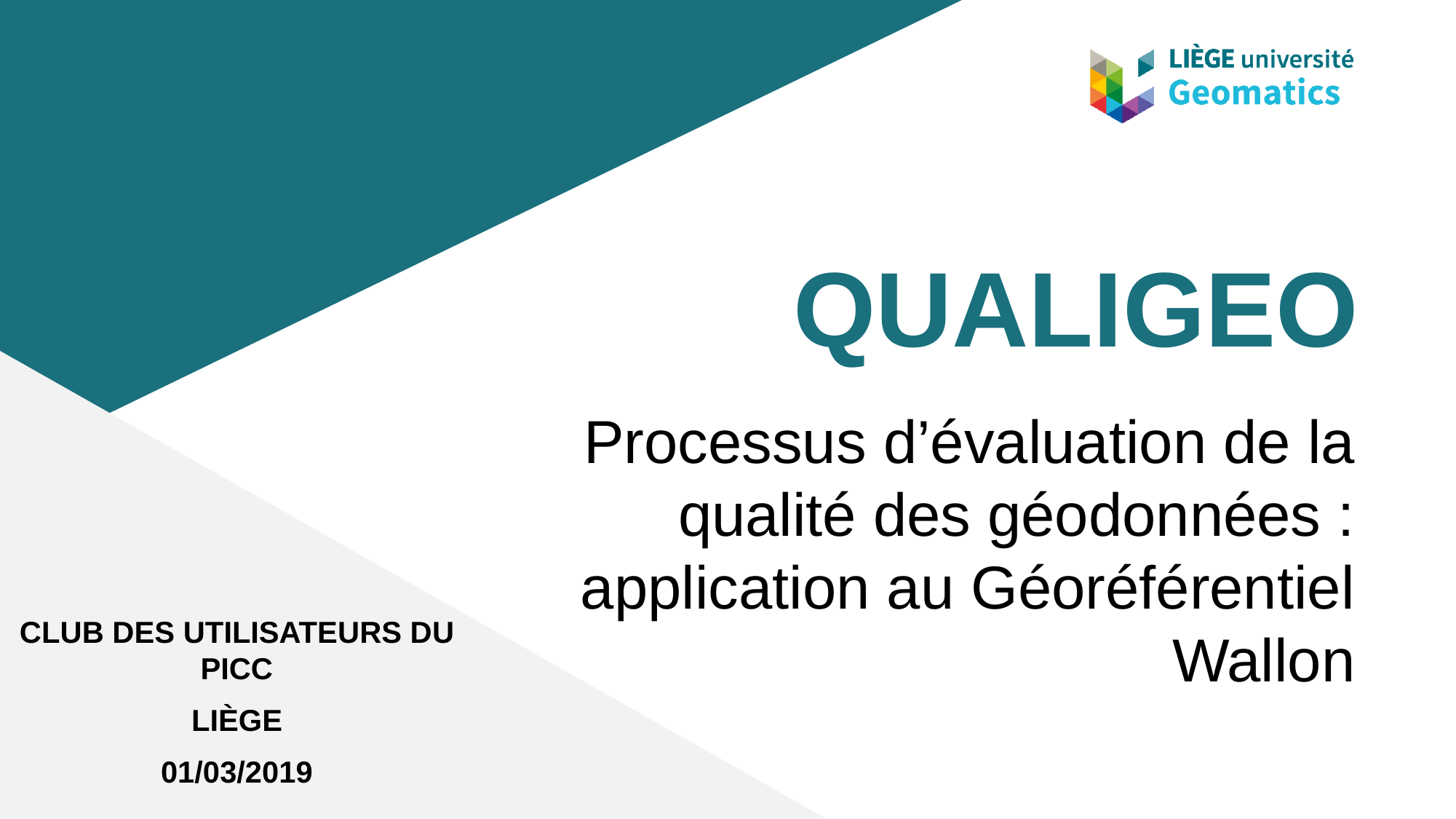

# QUALIGEO
Processus d’évaluation de la qualité des géodonnées : application au Géoréférentiel Wallon
Club des utilisateurs du PICC
Liège
01/03/2019